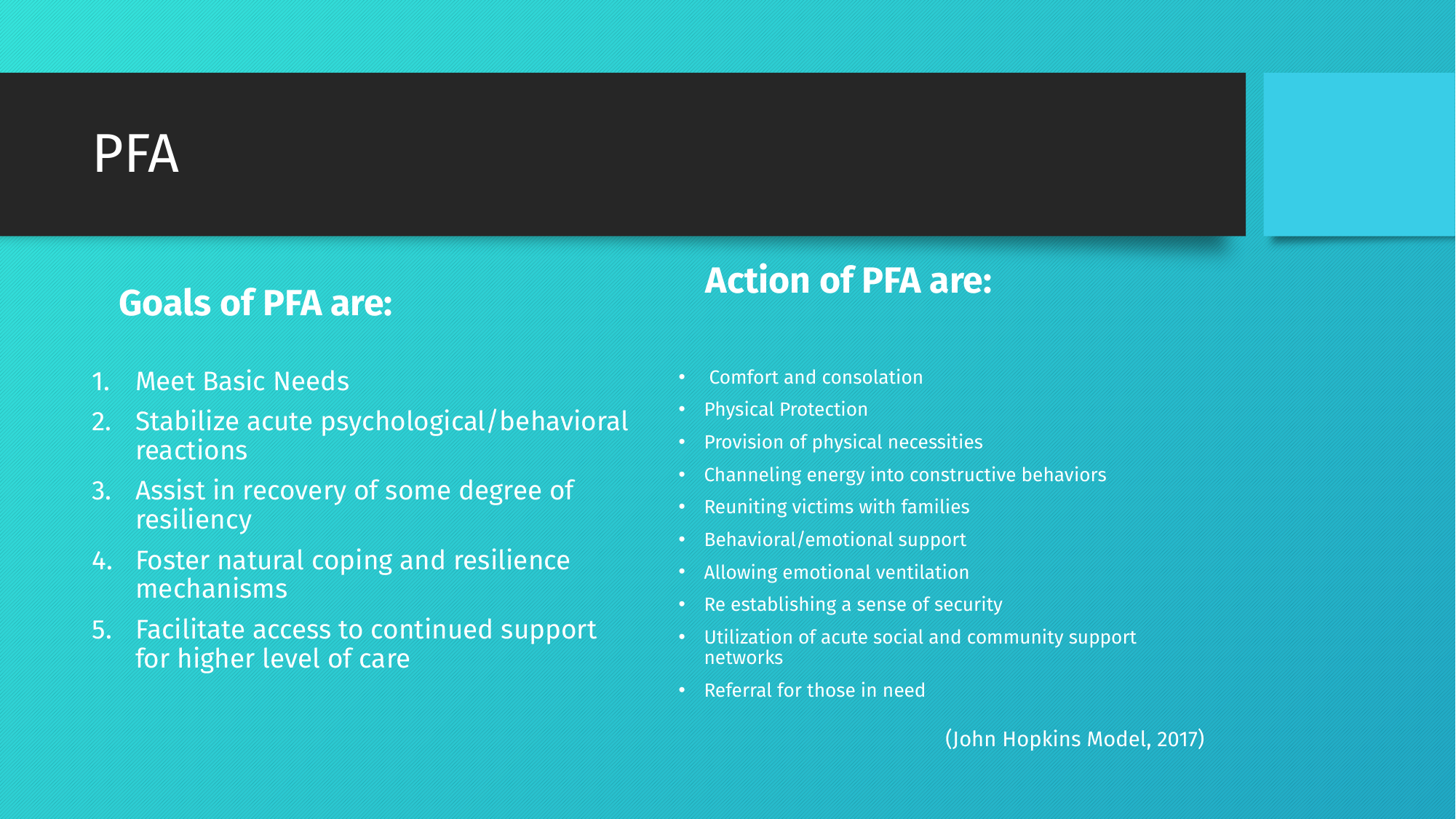

# PFA
Action of PFA are:
Goals of PFA are:

Meet Basic Needs
Stabilize acute psychological/behavioral reactions
Assist in recovery of some degree of resiliency
Foster natural coping and resilience mechanisms
Facilitate access to continued support for higher level of care

 Comfort and consolation
Physical Protection
Provision of physical necessities
Channeling energy into constructive behaviors
Reuniting victims with families
Behavioral/emotional support
Allowing emotional ventilation
Re establishing a sense of security
Utilization of acute social and community support networks
Referral for those in need

(John Hopkins Model, 2017)